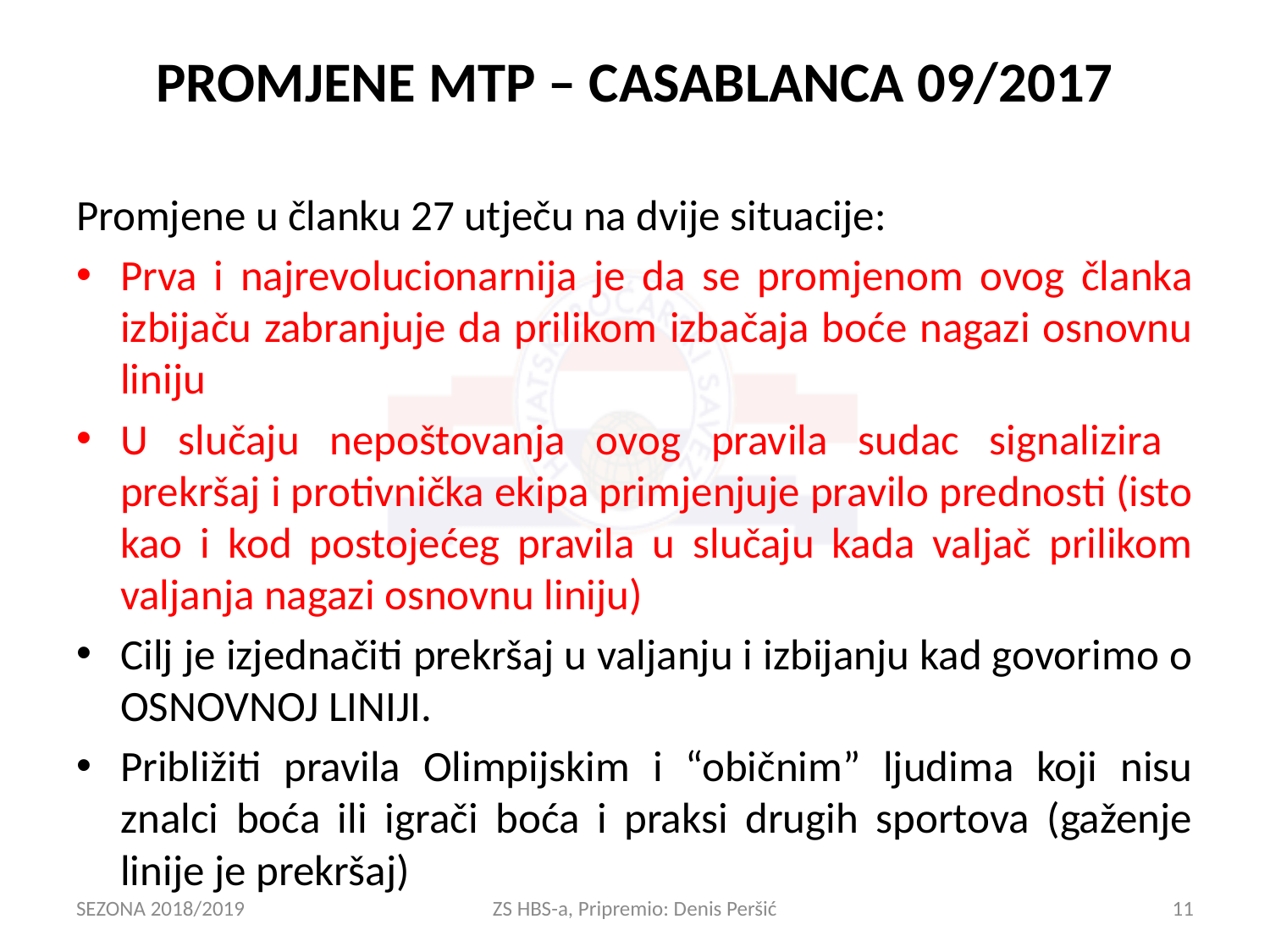

# PROMJENE MTP – CASABLANCA 09/2017

Promjene u članku 27 utječu na dvije situacije:
Prva i najrevolucionarnija je da se promjenom ovog članka izbijaču zabranjuje da prilikom izbačaja boće nagazi osnovnu liniju
U slučaju nepoštovanja ovog pravila sudac signalizira  prekršaj i protivnička ekipa primjenjuje pravilo prednosti (isto kao i kod postojećeg pravila u slučaju kada valjač prilikom valjanja nagazi osnovnu liniju)
Cilj je izjednačiti prekršaj u valjanju i izbijanju kad govorimo o OSNOVNOJ LINIJI.
Približiti pravila Olimpijskim i “običnim” ljudima koji nisu znalci boća ili igrači boća i praksi drugih sportova (gaženje linije je prekršaj)

SEZONA 2018/2019
ZS HBS-a, Pripremio: Denis Peršić
11